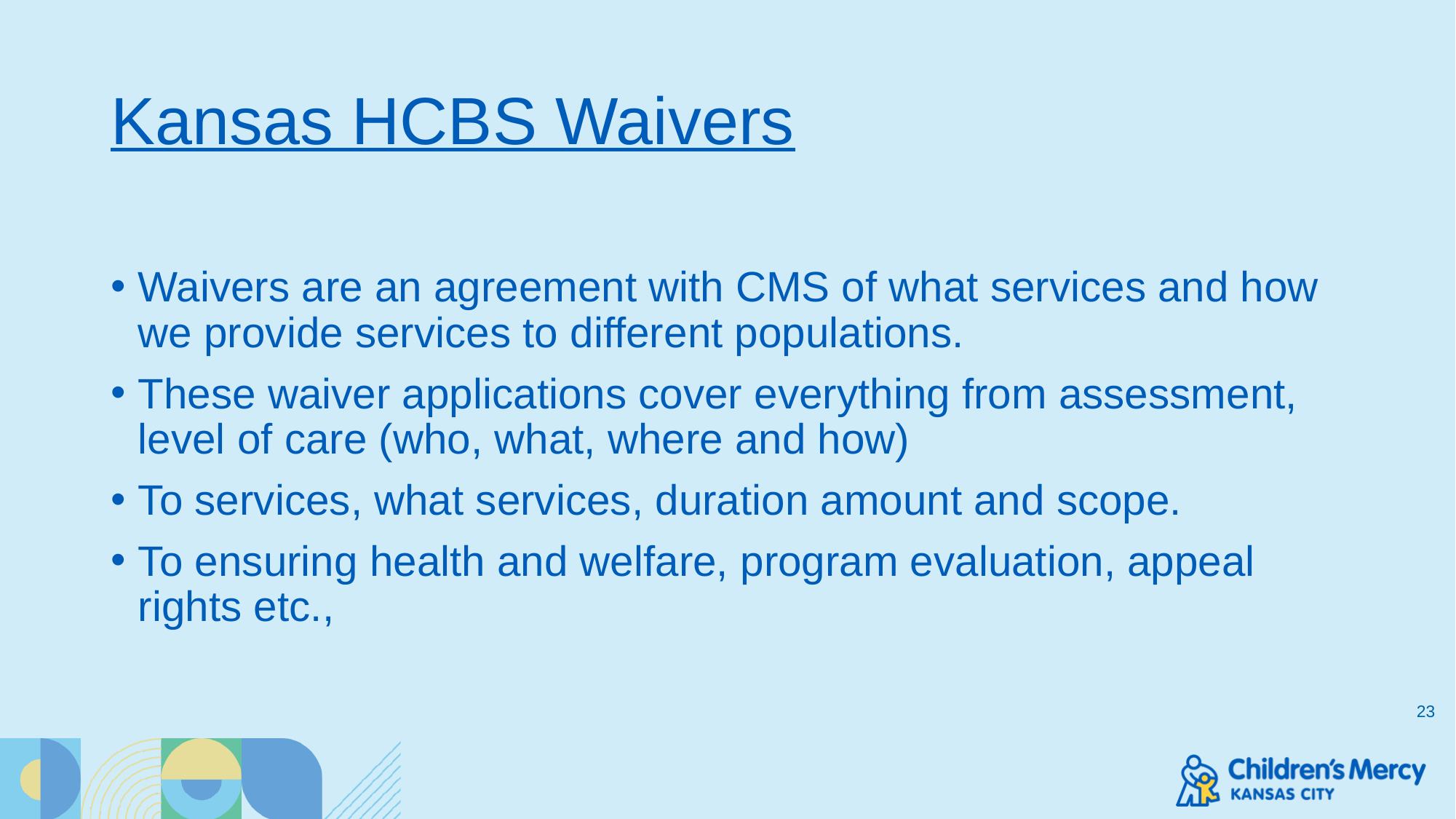

# Kansas HCBS Waivers
Waivers are an agreement with CMS of what services and how we provide services to different populations.
These waiver applications cover everything from assessment, level of care (who, what, where and how)
To services, what services, duration amount and scope.
To ensuring health and welfare, program evaluation, appeal rights etc.,
23